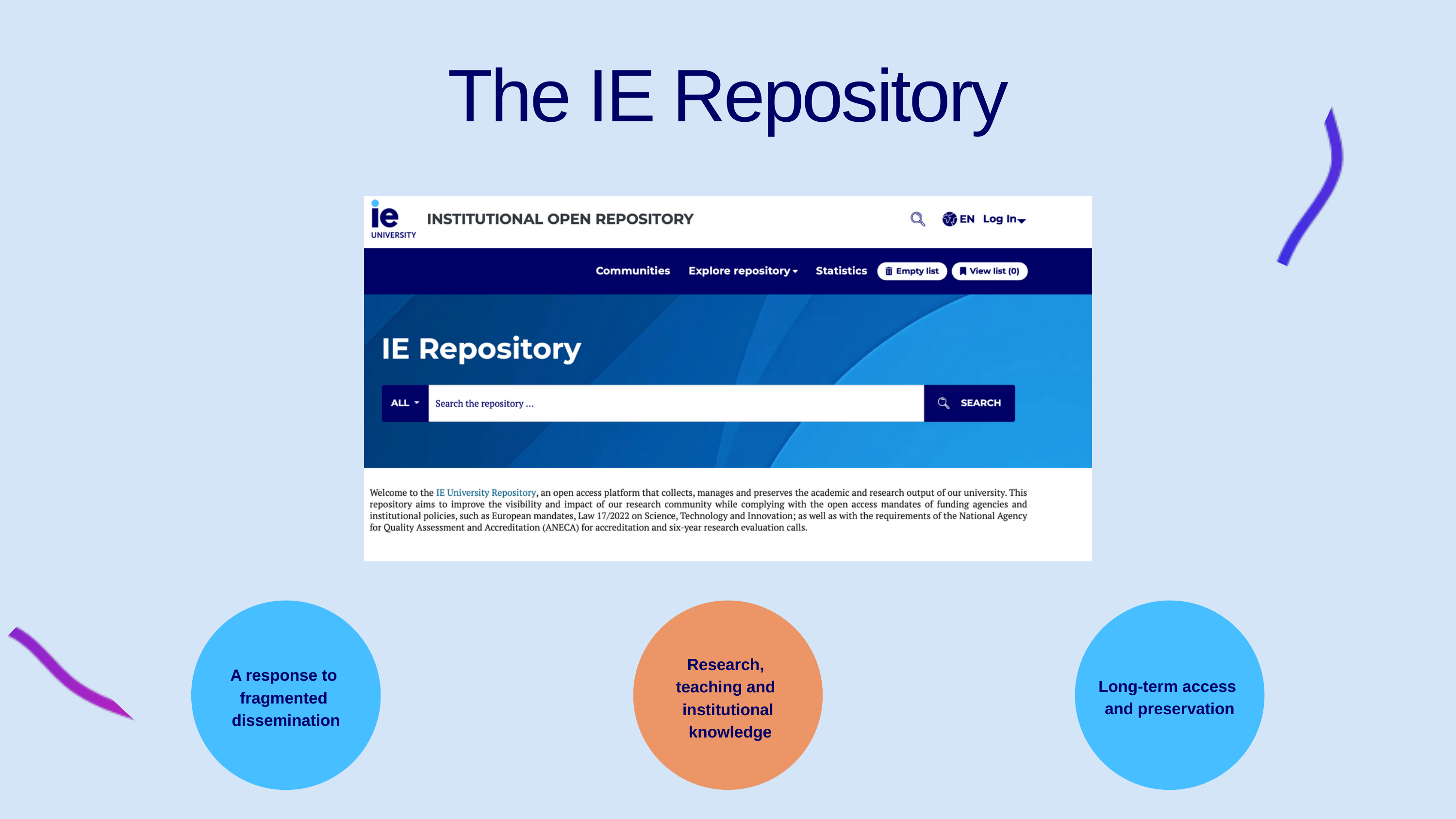

The IE Repository

Research,
teaching and
institutional
 knowledge
A response to
fragmented
dissemination
Long-term access
and preservation